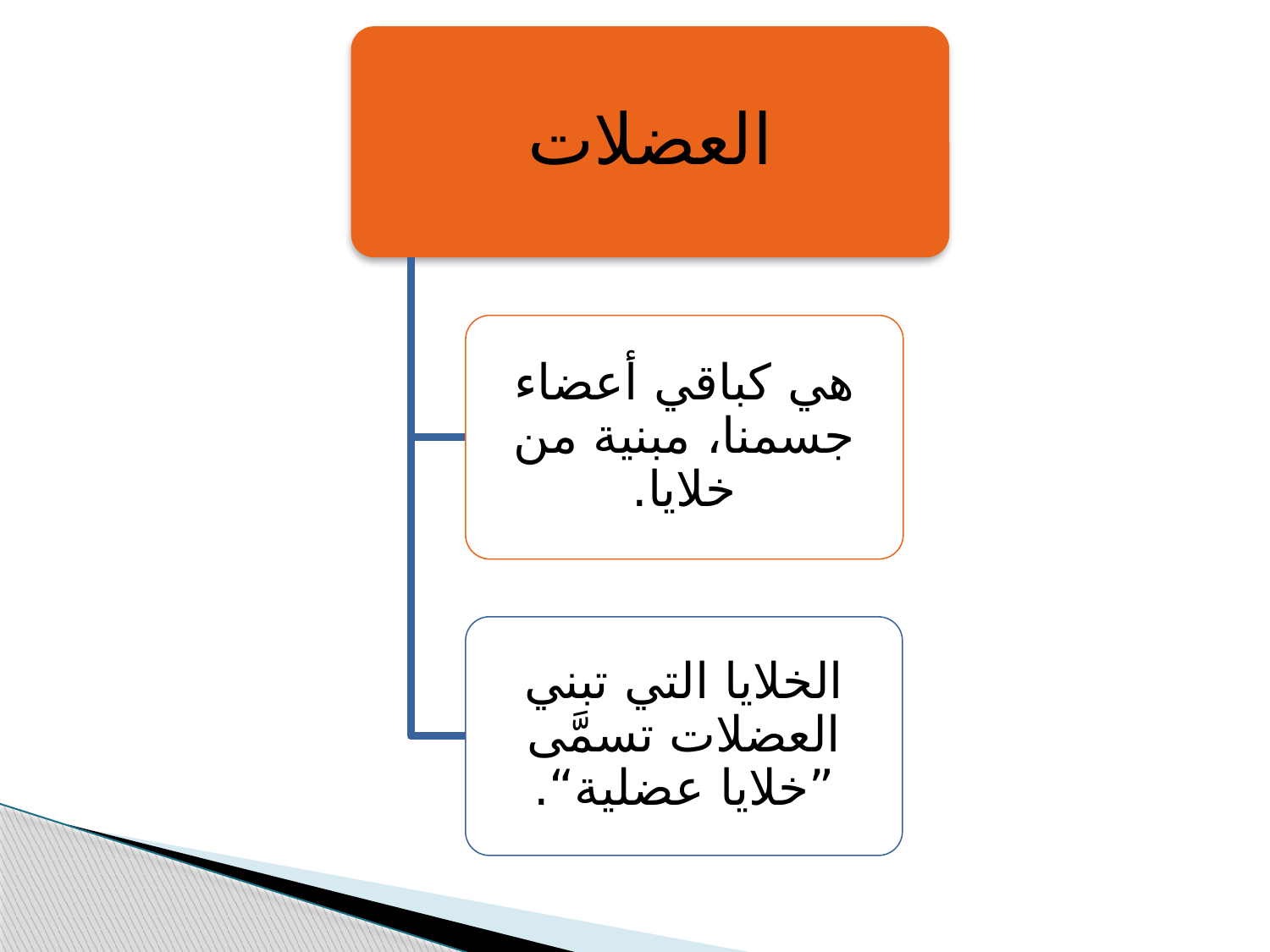

العضلات
هي كباقي أعضاء جسمنا، مبنية من خلايا.
الخلايا التي تبني العضلات تسمَّى ”خلايا عضلية“.